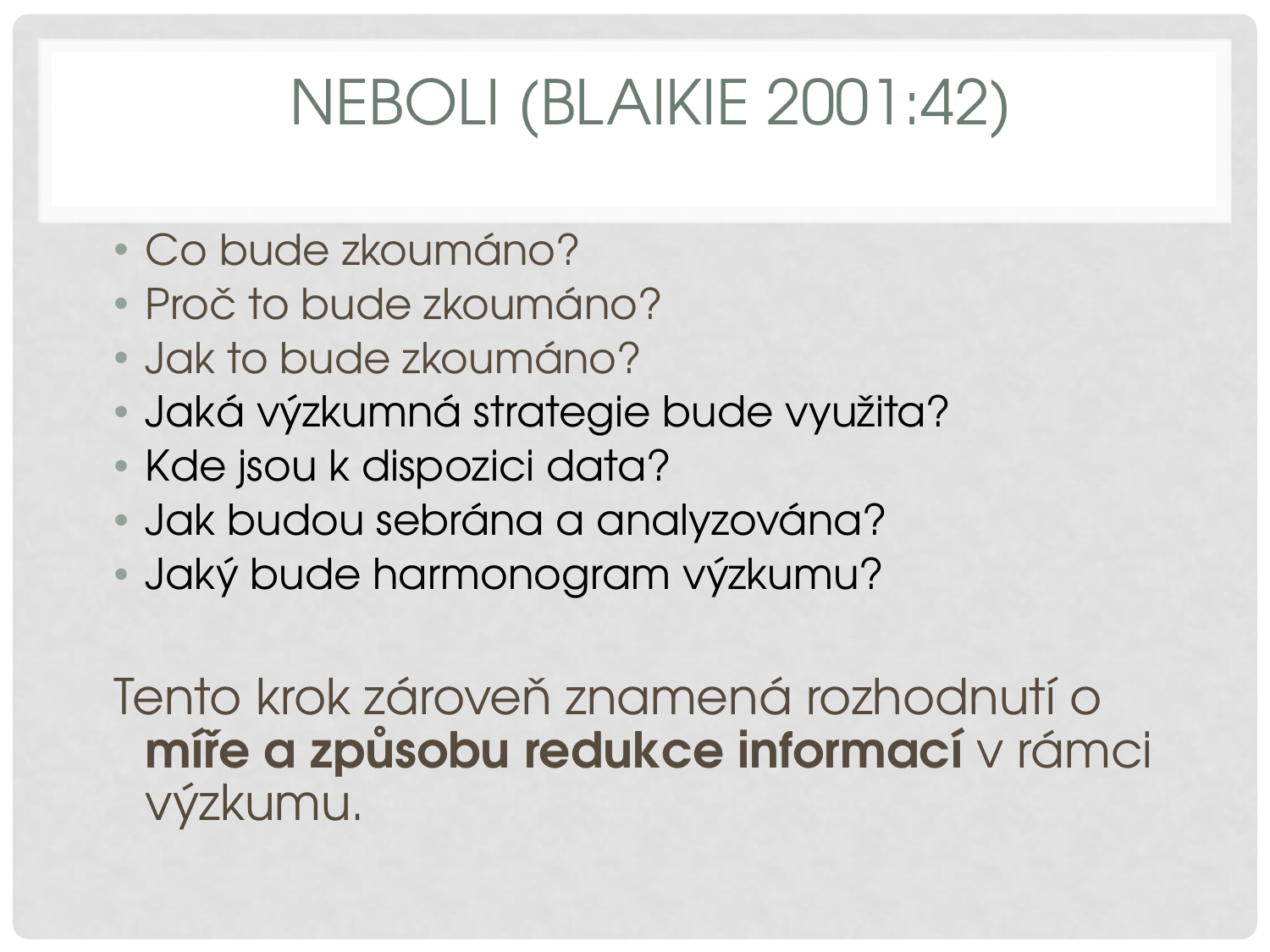

# NEBOLI (Blaikie 2001:42)
Co bude zkoumáno?
Proč to bude zkoumáno?
Jak to bude zkoumáno?
Jaká výzkumná strategie bude využita?
Kde jsou k dispozici data?
Jak budou sebrána a analyzována?
Jaký bude harmonogram výzkumu?

Tento krok zároveň znamená rozhodnutí o míře a způsobu redukce informací v rámci výzkumu.